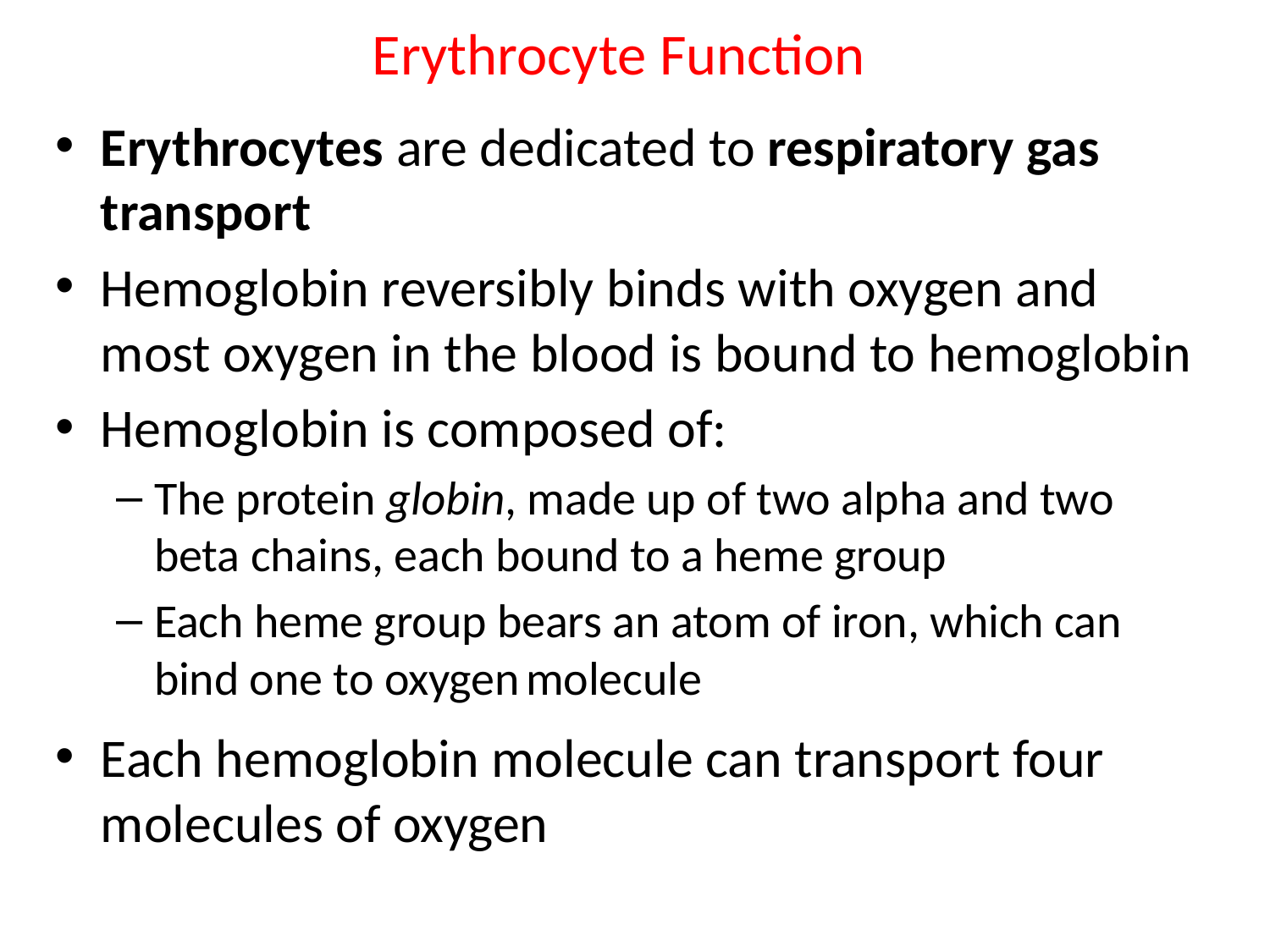

# Erythrocyte Function
Erythrocytes are dedicated to respiratory gas transport
Hemoglobin reversibly binds with oxygen and most oxygen in the blood is bound to hemoglobin
Hemoglobin is composed of:
The protein globin, made up of two alpha and two beta chains, each bound to a heme group
Each heme group bears an atom of iron, which can bind one to oxygen molecule
Each hemoglobin molecule can transport four molecules of oxygen